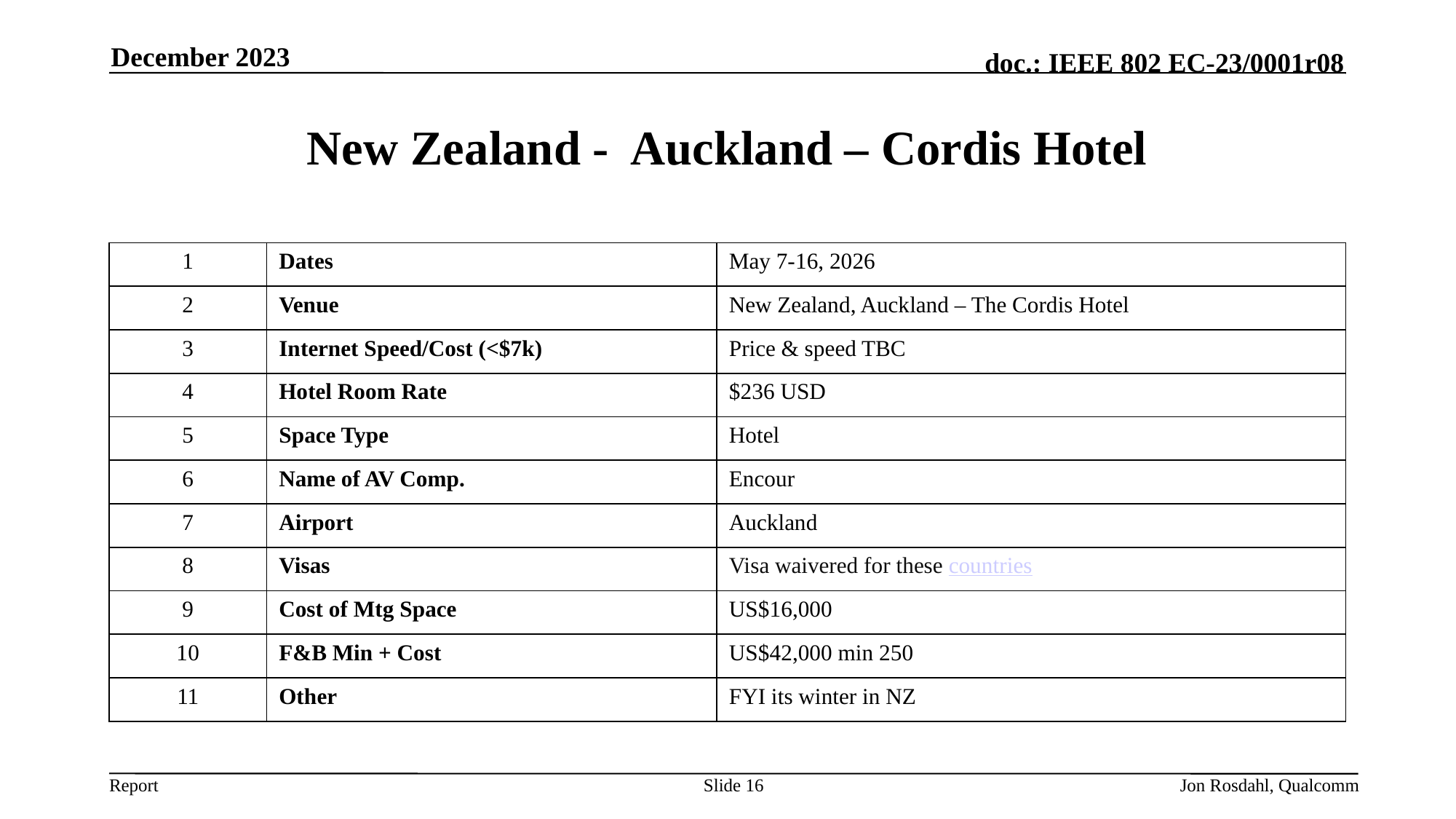

December 2023
New Zealand -  Auckland – Cordis Hotel
| 1 | Dates | May 7-16, 2026 |
| --- | --- | --- |
| 2 | Venue | New Zealand, Auckland – The Cordis Hotel |
| 3 | Internet Speed/Cost (<$7k) | Price & speed TBC |
| 4 | Hotel Room Rate | $236 USD |
| 5 | Space Type | Hotel |
| 6 | Name of AV Comp. | Encour |
| 7 | Airport | Auckland |
| 8 | Visas | Visa waivered for these countries |
| 9 | Cost of Mtg Space | US$16,000 |
| 10 | F&B Min + Cost | US$42,000 min 250 |
| 11 | Other | FYI its winter in NZ |
Slide 16
Jon Rosdahl, Qualcomm